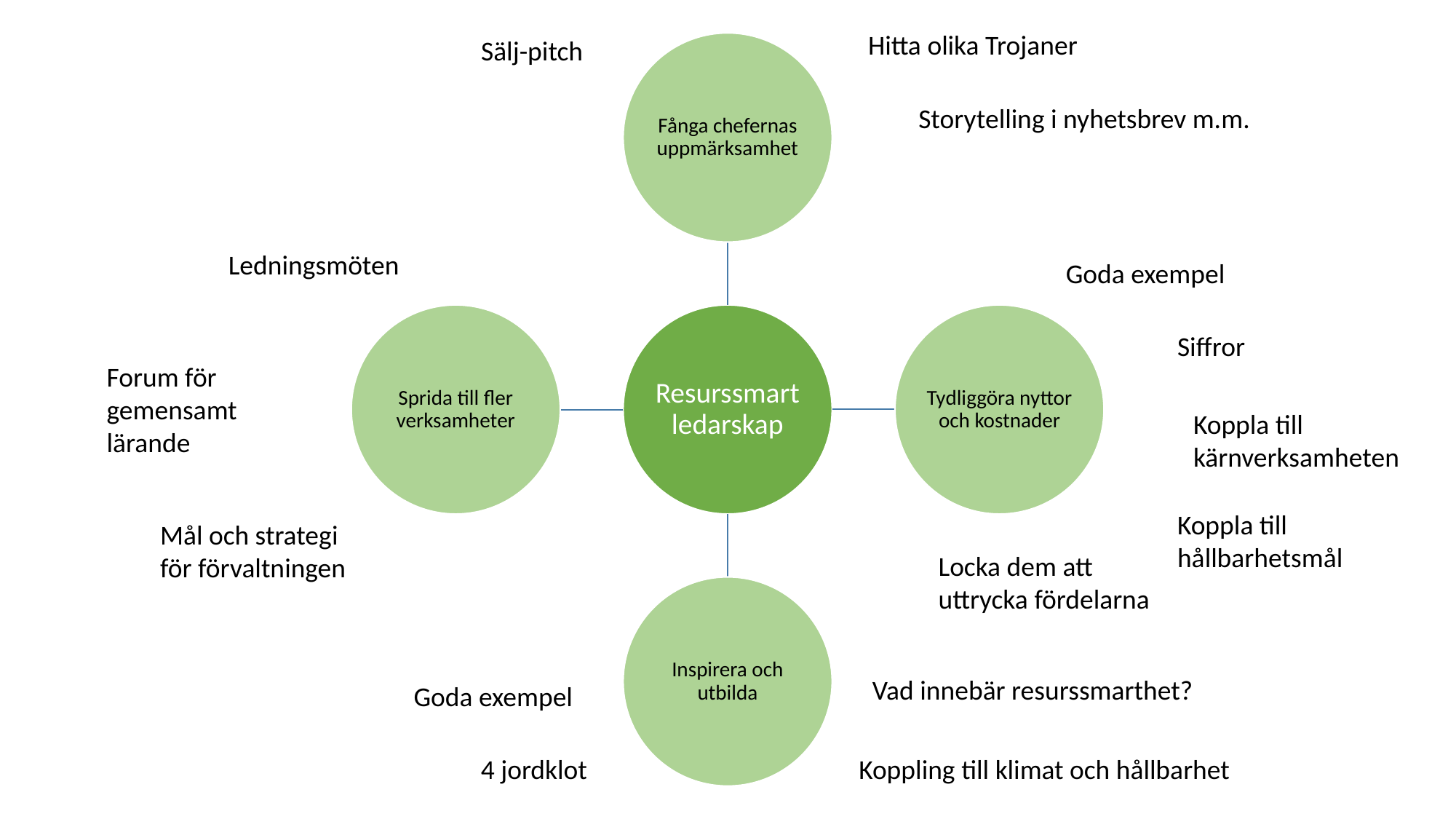

Hitta olika Trojaner
Sälj-pitch
Resurssmart ledarskap

Fånga chefernas uppmärksamhet

Tydliggöra nyttor och kostnader

Inspirera och utbilda

Sprida till fler verksamheter
Storytelling i nyhetsbrev m.m.
Ledningsmöten
Goda exempel
Siffror
Forum för gemensamt lärande
Koppla till kärnverksamheten
Koppla till hållbarhetsmål
Mål och strategi för förvaltningen
Locka dem att uttrycka fördelarna
Vad innebär resurssmarthet?
Goda exempel
4 jordklot
Koppling till klimat och hållbarhet